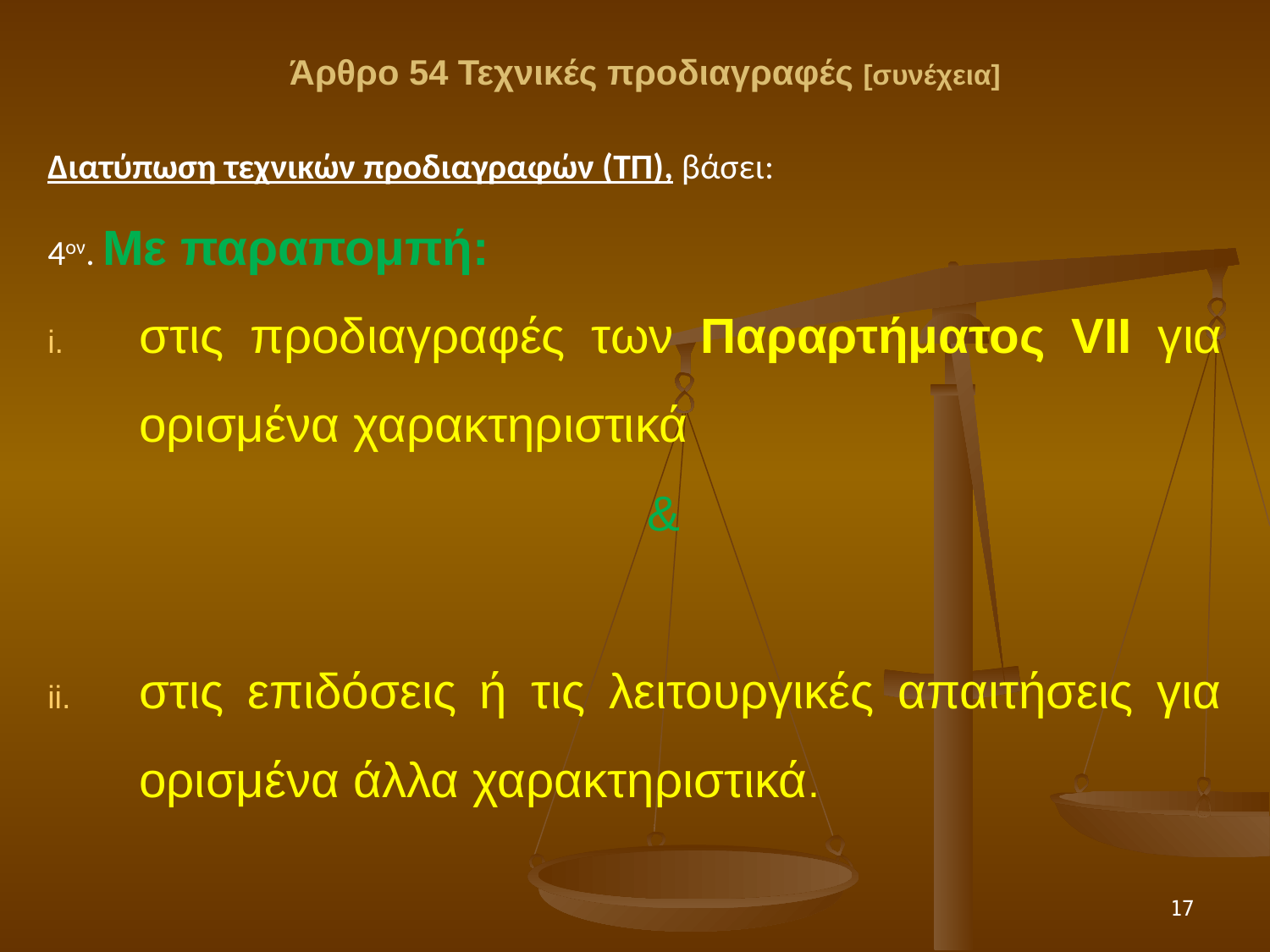

Άρθρο 54 Τεχνικές προδιαγραφές [συνέχεια]
Διατύπωση τεχνικών προδιαγραφών (ΤΠ), βάσει:
4ον. Με παραπομπή:
στις προδιαγραφές των Παραρτήματος VII για ορισμένα χαρακτηριστικά
					&

στις επιδόσεις ή τις λειτουργικές απαιτήσεις για ορισμένα άλλα χαρακτηριστικά.

17